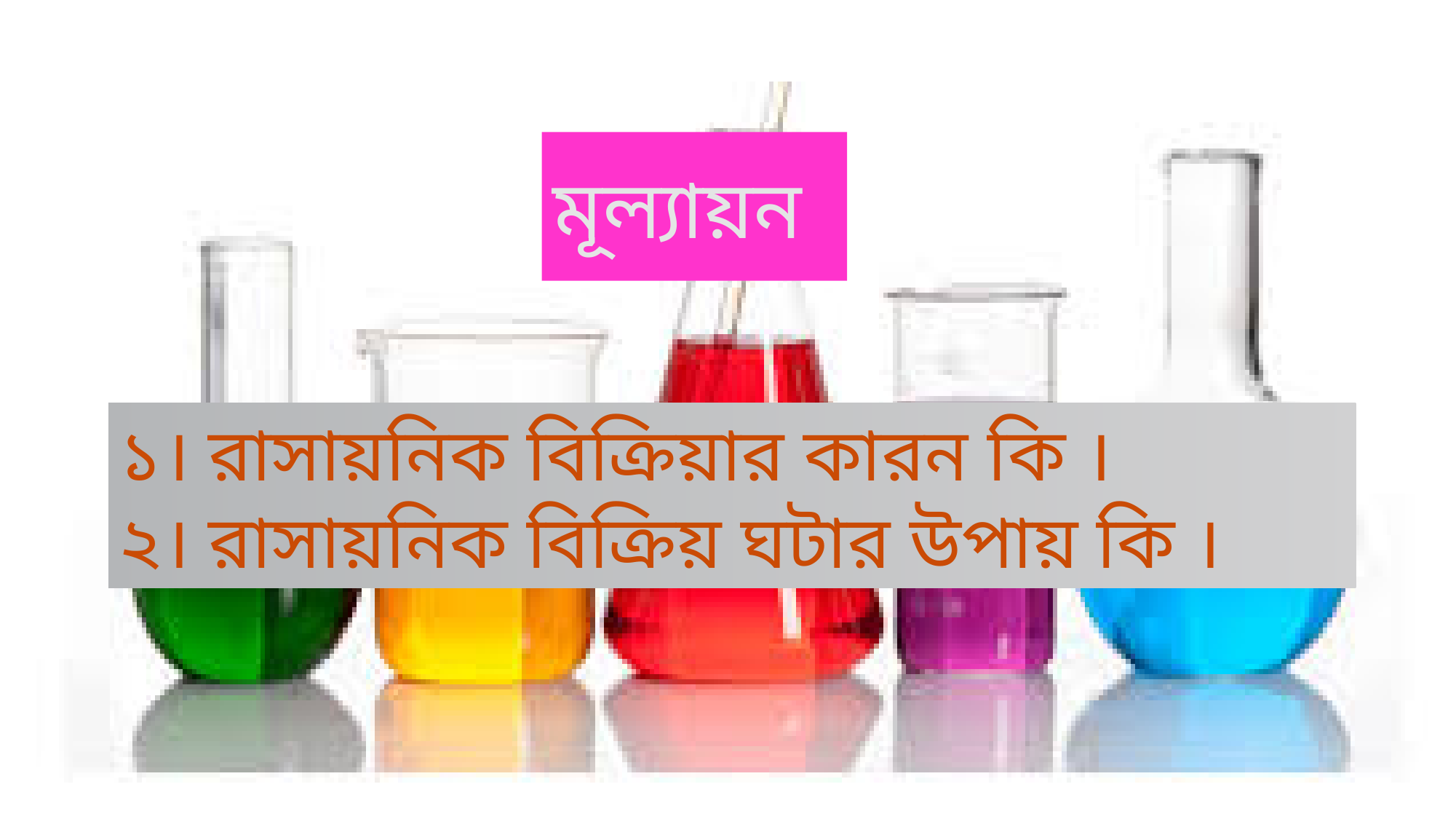

# মূল্যায়ন
১। রাসায়নিক বিক্রিয়ার কারন কি ।
২। রাসায়নিক বিক্রিয় ঘটার উপায় কি ।